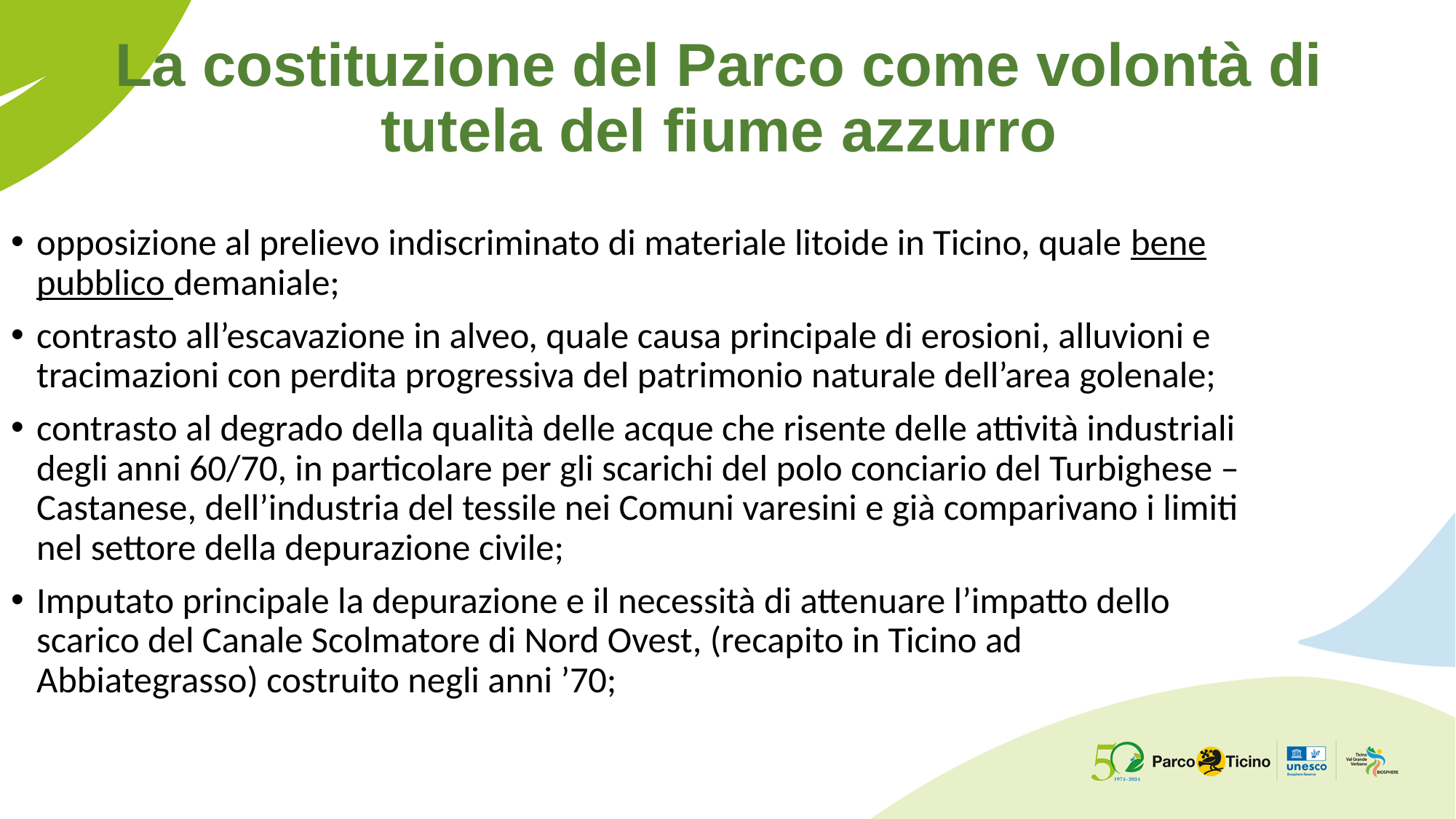

# La costituzione del Parco come volontà di  tutela del fiume azzurro
opposizione al prelievo indiscriminato di materiale litoide in Ticino, quale bene pubblico demaniale;
contrasto all’escavazione in alveo, quale causa principale di erosioni, alluvioni e tracimazioni con perdita progressiva del patrimonio naturale dell’area golenale;
contrasto al degrado della qualità delle acque che risente delle attività industriali degli anni 60/70, in particolare per gli scarichi del polo conciario del Turbighese – Castanese, dell’industria del tessile nei Comuni varesini e già comparivano i limiti nel settore della depurazione civile;
Imputato principale la depurazione e il necessità di attenuare l’impatto dello scarico del Canale Scolmatore di Nord Ovest, (recapito in Ticino ad Abbiategrasso) costruito negli anni ’70;